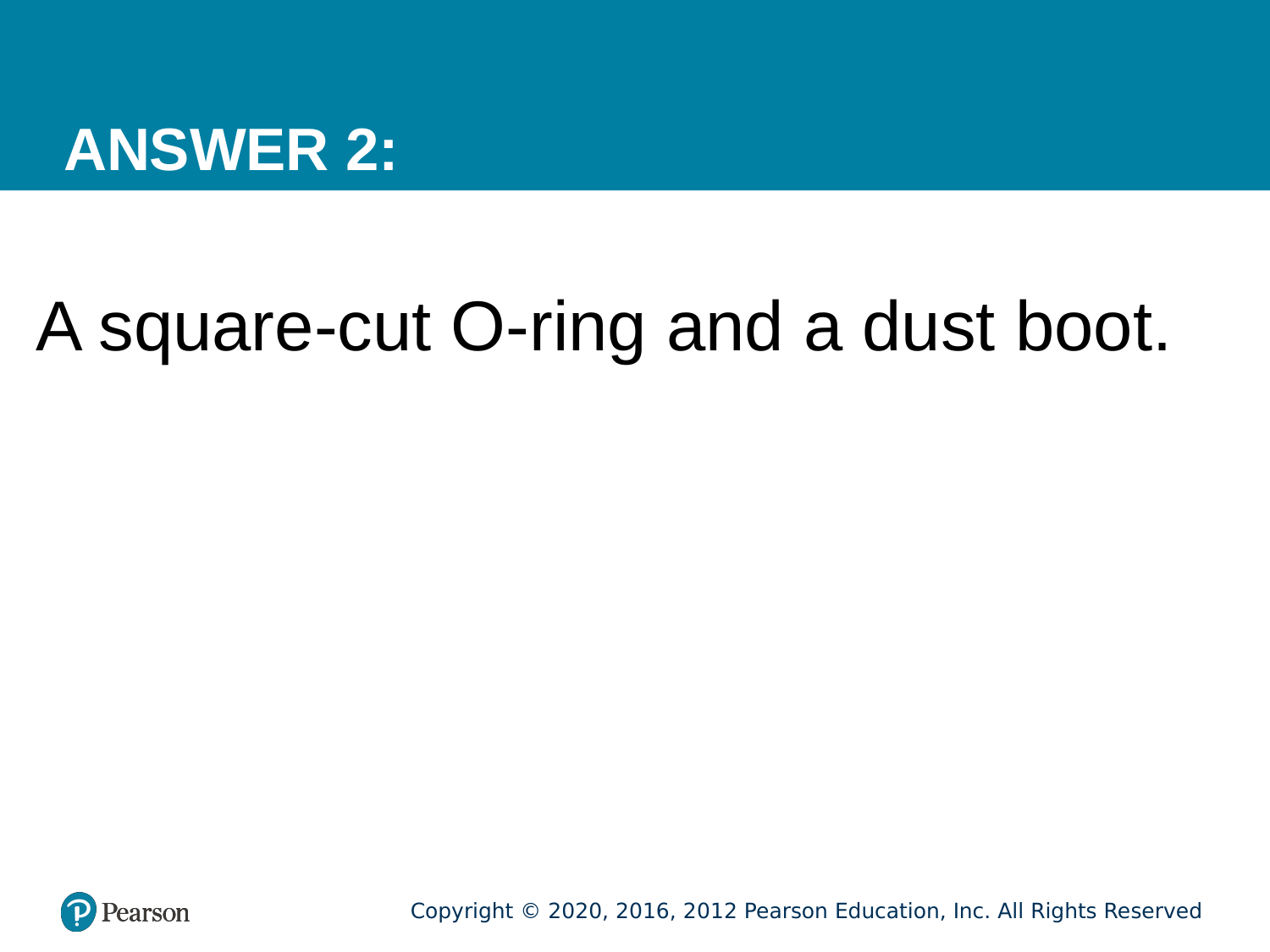

# ANSWER 2:
A square-cut O-ring and a dust boot.